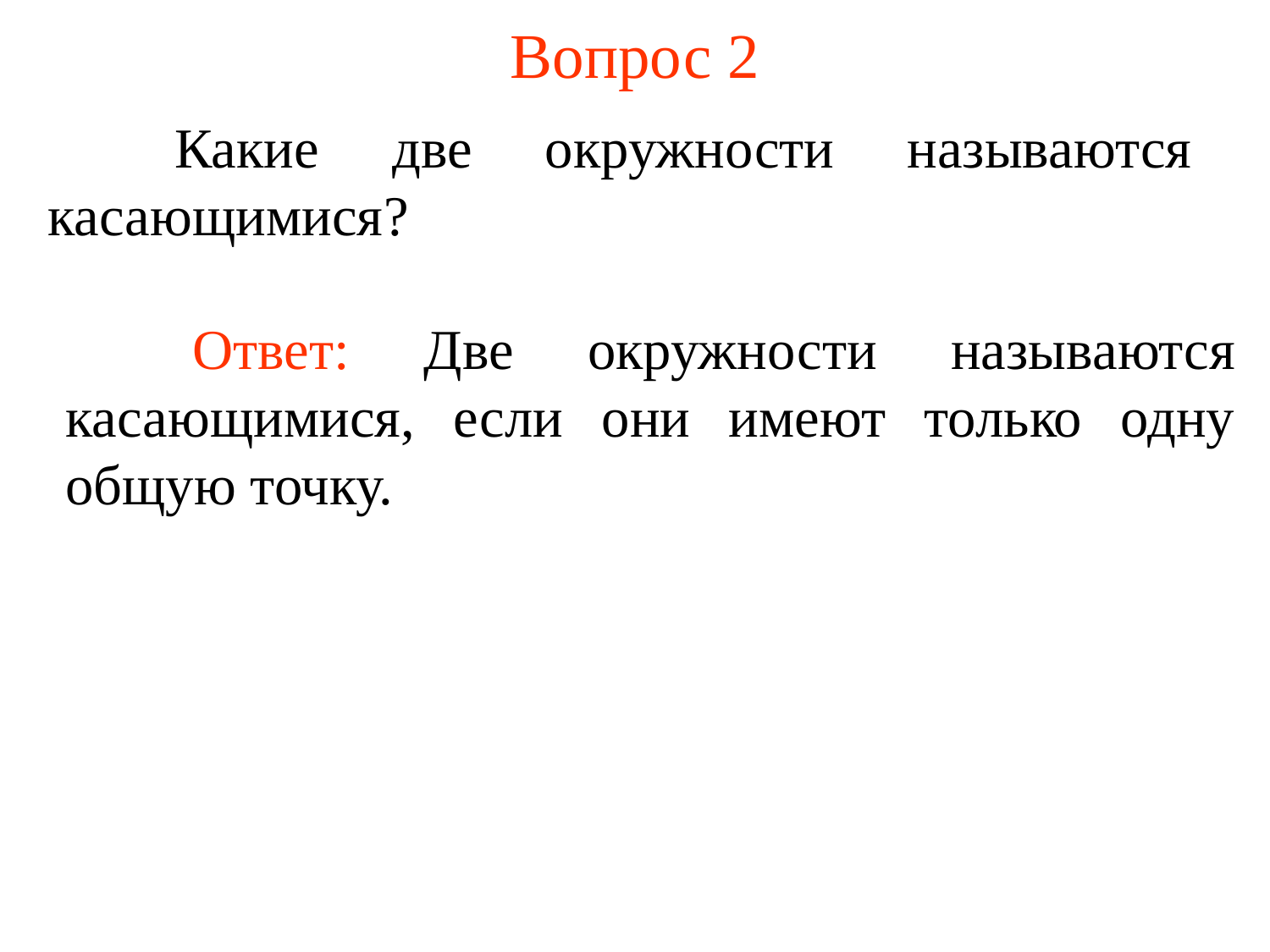

# Вопрос 2
	Какие две окружности называются касающимися?
	Ответ: Две окружности называются касающимися, если они имеют только одну общую точку.